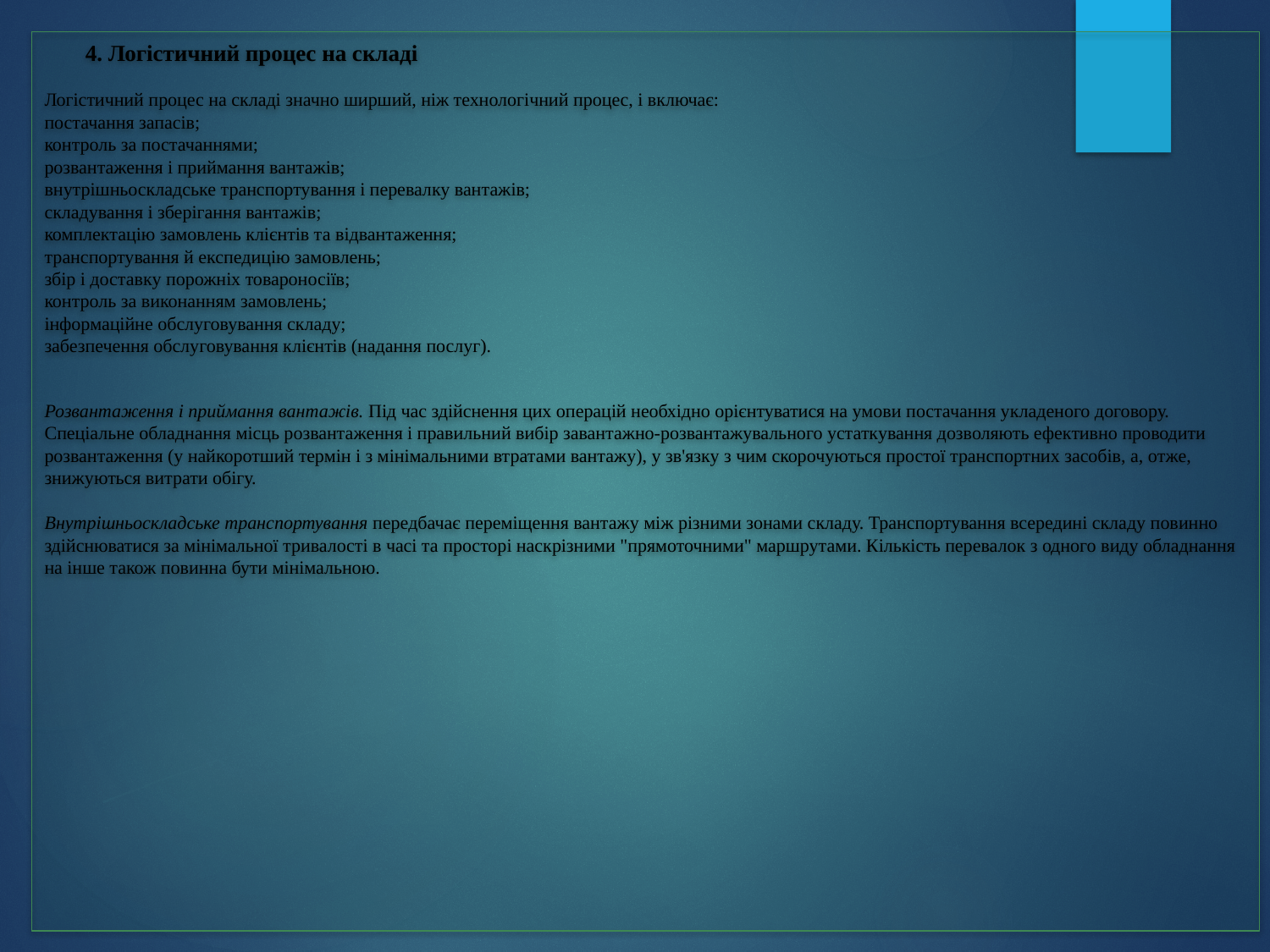

# 4. Логістичний процес на складі Логістичний процес на складі значно ширший, ніж технологічний процес, і включає: постачання запасів; контроль за постачаннями; розвантаження і приймання вантажів; внутрішньоскладське транспортування і перевалку вантажів; складування і зберігання вантажів; комплектацію замовлень клієнтів та відвантаження; транспортування й експедицію замовлень; збір і доставку порожніх товароносіїв; контроль за виконанням замовлень; інформаційне обслуговування складу; забезпечення обслуговування клієнтів (надання послуг). Розвантаження і приймання вантажів. Під час здійснення цих операцій необхідно орієнтуватися на умови постачання укладеного договору. Спеціальне обладнання місць розвантаження і правильний вибір завантажно-розвантажувального устаткування дозволяють ефективно проводити розвантаження (у найкоротший термін і з мінімальними втратами вантажу), у зв'язку з чим скорочуються простої транспортних засобів, а, отже, знижуються витрати обігу. Внутрішньоскладське транспортування передбачає переміщення вантажу між різними зонами складу. Транспортування всередині складу повинно здійснюватися за мінімальної тривалості в часі та просторі наскрізними "прямоточними" маршрутами. Кількість перевалок з одного виду обладнання на інше також повинна бути мінімальною.